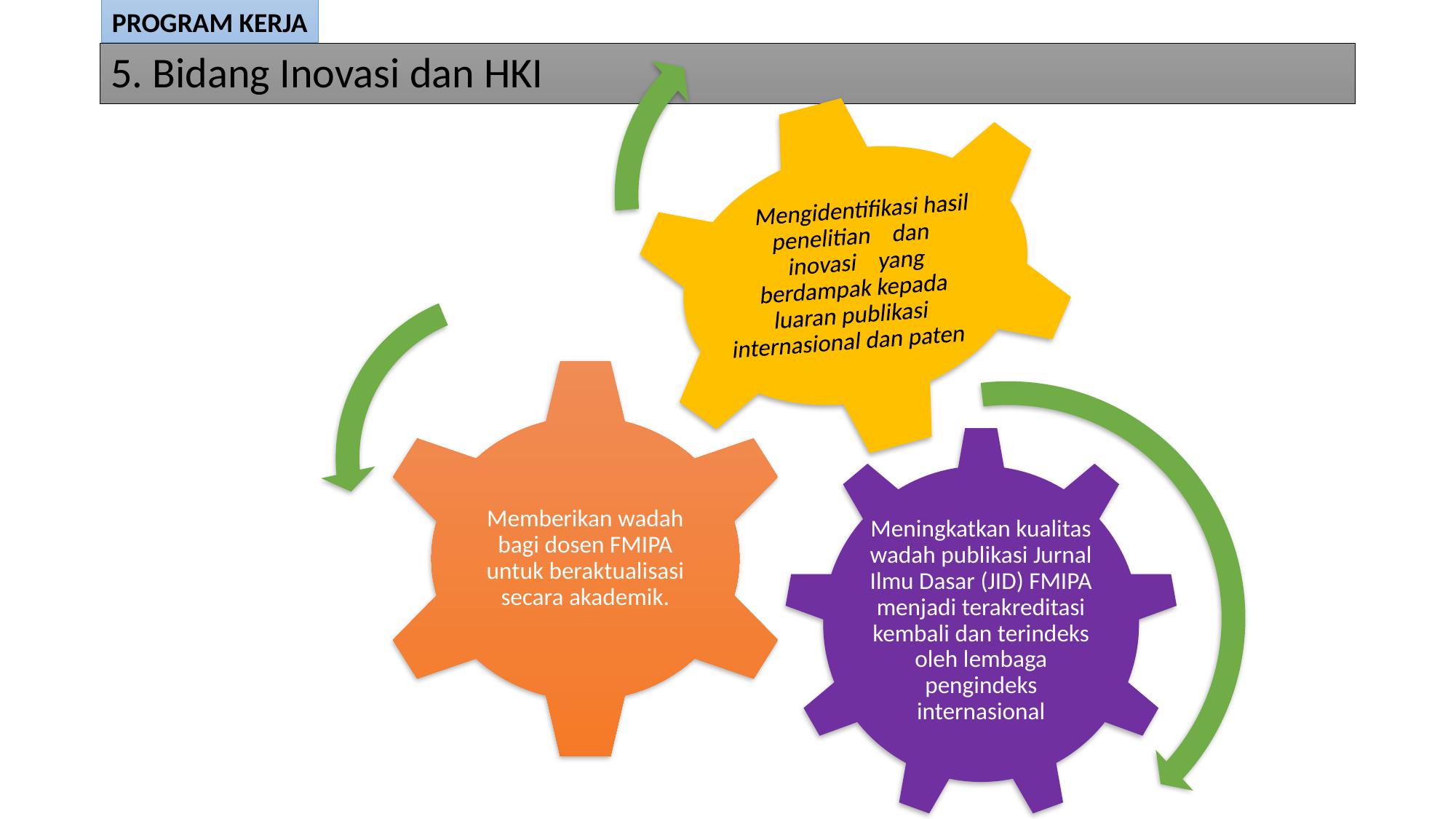

PROGRAM KERJA
# 5. Bidang Inovasi dan HKI
Meningkatkan kualitas wadah publikasi Jurnal Ilmu Dasar (JID) FMIPA menjadi terakreditasi kembali dan terindeks oleh lembaga pengindeks internasional
Memberikan wadah bagi dosen FMIPA untuk beraktualisasi secara akademik.
Mengidentifikasi hasil penelitian    dan    inovasi    yang berdampak kepada luaran publikasi internasional dan paten